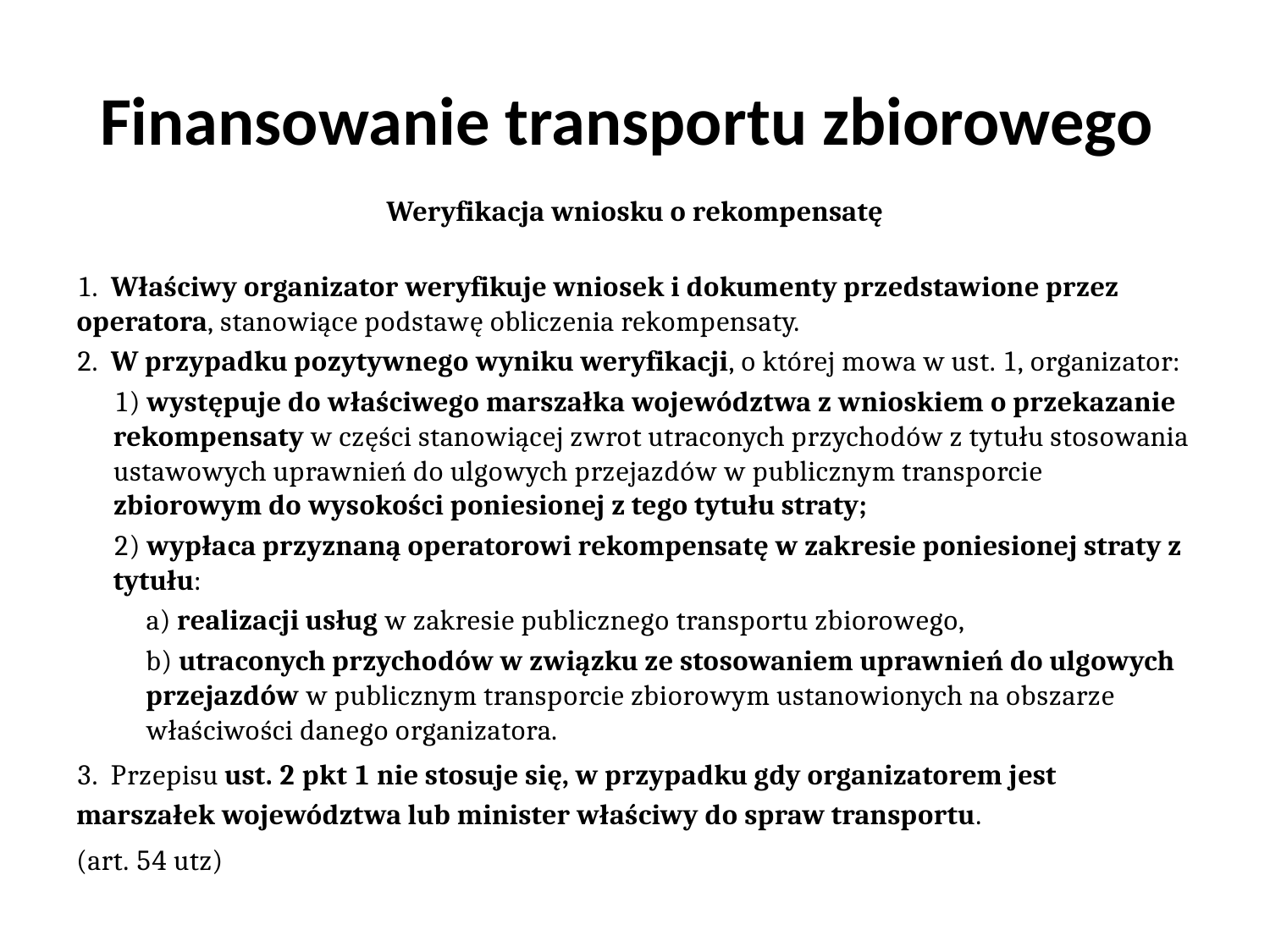

# Finansowanie transportu zbiorowego
Weryfikacja wniosku o rekompensatę

1.  Właściwy organizator weryfikuje wniosek i dokumenty przedstawione przez operatora, stanowiące podstawę obliczenia rekompensaty.
2.  W przypadku pozytywnego wyniku weryfikacji, o której mowa w ust. 1, organizator:
1) występuje do właściwego marszałka województwa z wnioskiem o przekazanie rekompensaty w części stanowiącej zwrot utraconych przychodów z tytułu stosowania ustawowych uprawnień do ulgowych przejazdów w publicznym transporcie zbiorowym do wysokości poniesionej z tego tytułu straty;
2) wypłaca przyznaną operatorowi rekompensatę w zakresie poniesionej straty z tytułu:
a) realizacji usług w zakresie publicznego transportu zbiorowego,
b) utraconych przychodów w związku ze stosowaniem uprawnień do ulgowych przejazdów w publicznym transporcie zbiorowym ustanowionych na obszarze właściwości danego organizatora.
3.  Przepisu ust. 2 pkt 1 nie stosuje się, w przypadku gdy organizatorem jest marszałek województwa lub minister właściwy do spraw transportu.
(art. 54 utz)